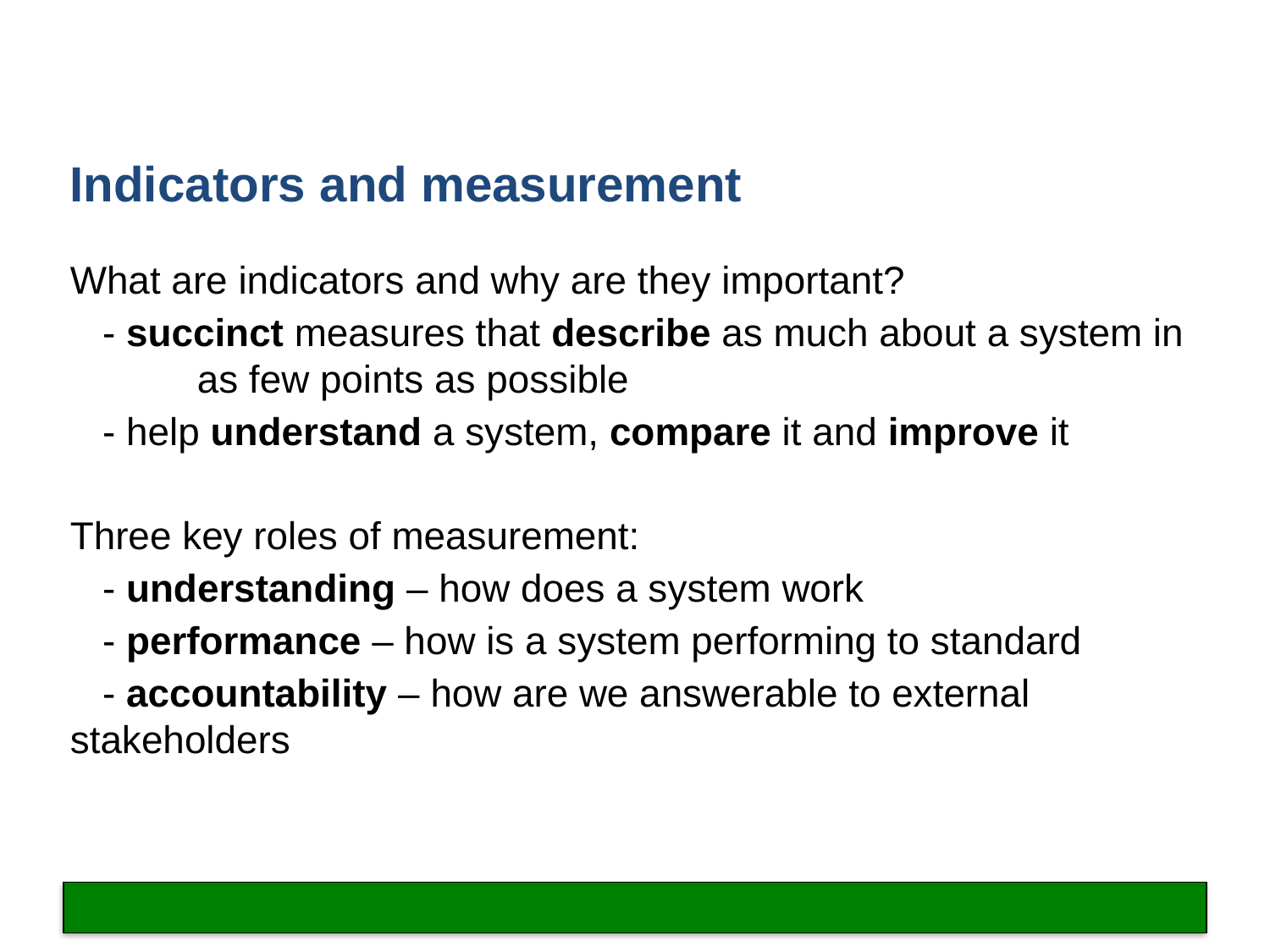

Indicators and measurement
What are indicators and why are they important?
   - succinct measures that describe as much about a system in      	as few points as possible
   - help understand a system, compare it and improve it

Three key roles of measurement:
   - understanding – how does a system work
   - performance – how is a system performing to standard
   - accountability – how are we answerable to external 	stakeholders